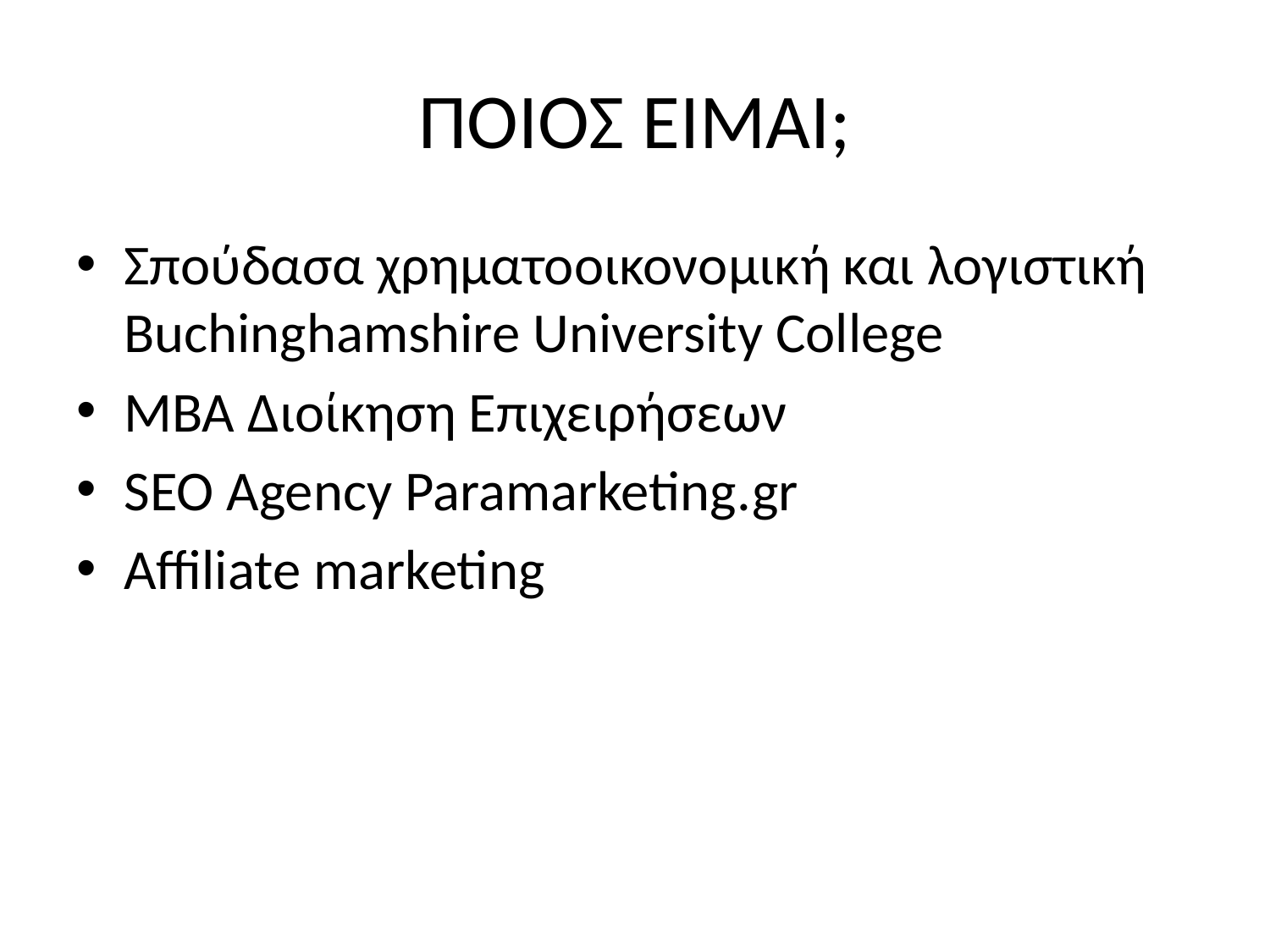

# ΠΟΙΟΣ ΕΙΜΑΙ;
Σπούδασα χρηματοοικονομική και λογιστική Buchinghamshire University College
MBA Διοίκηση Επιχειρήσεων
SEO Agency Paramarketing.gr
Affiliate marketing